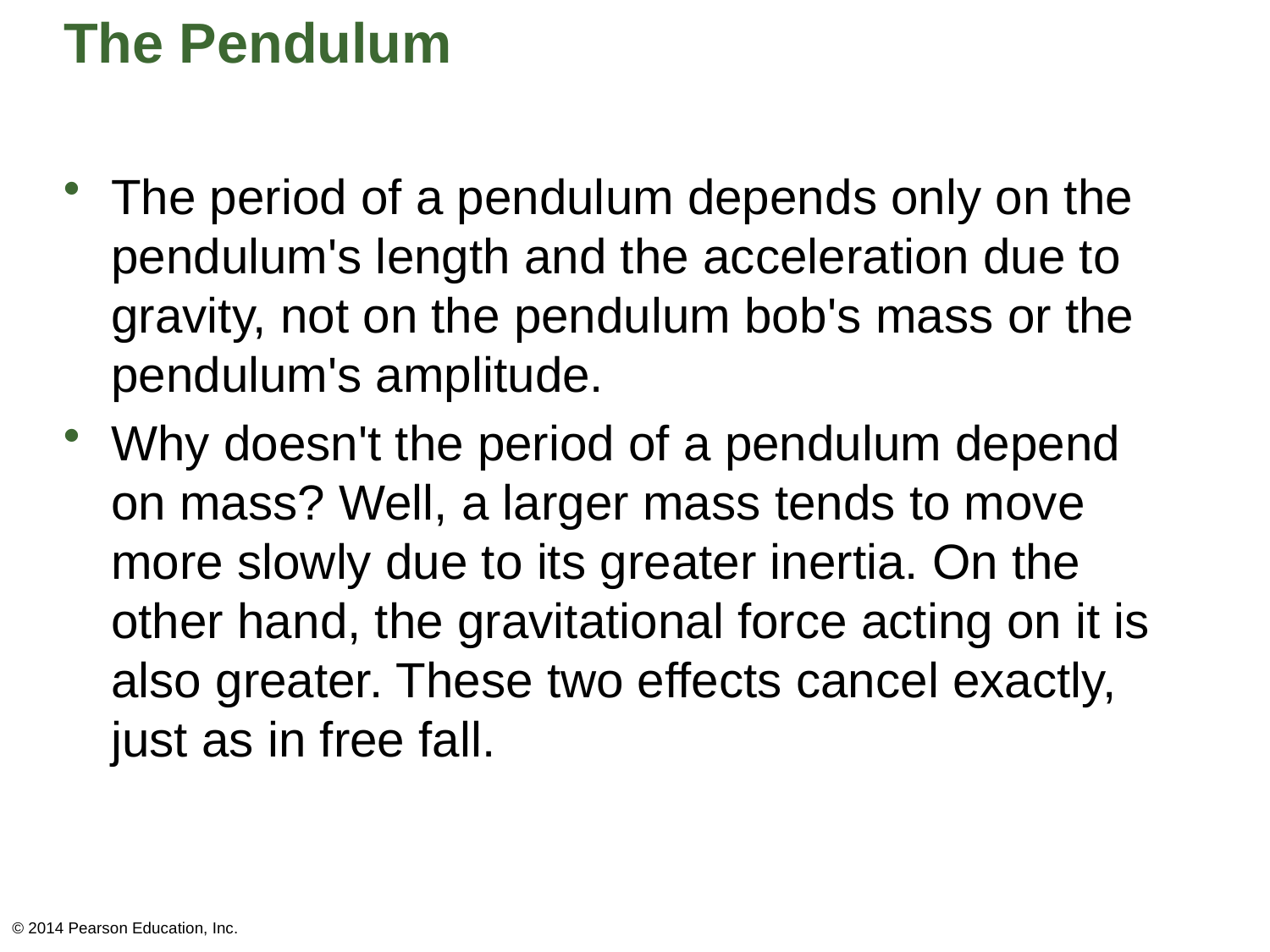

# The Pendulum
The period of a pendulum depends only on the pendulum's length and the acceleration due to gravity, not on the pendulum bob's mass or the pendulum's amplitude.
Why doesn't the period of a pendulum depend on mass? Well, a larger mass tends to move more slowly due to its greater inertia. On the other hand, the gravitational force acting on it is also greater. These two effects cancel exactly, just as in free fall.
© 2014 Pearson Education, Inc.